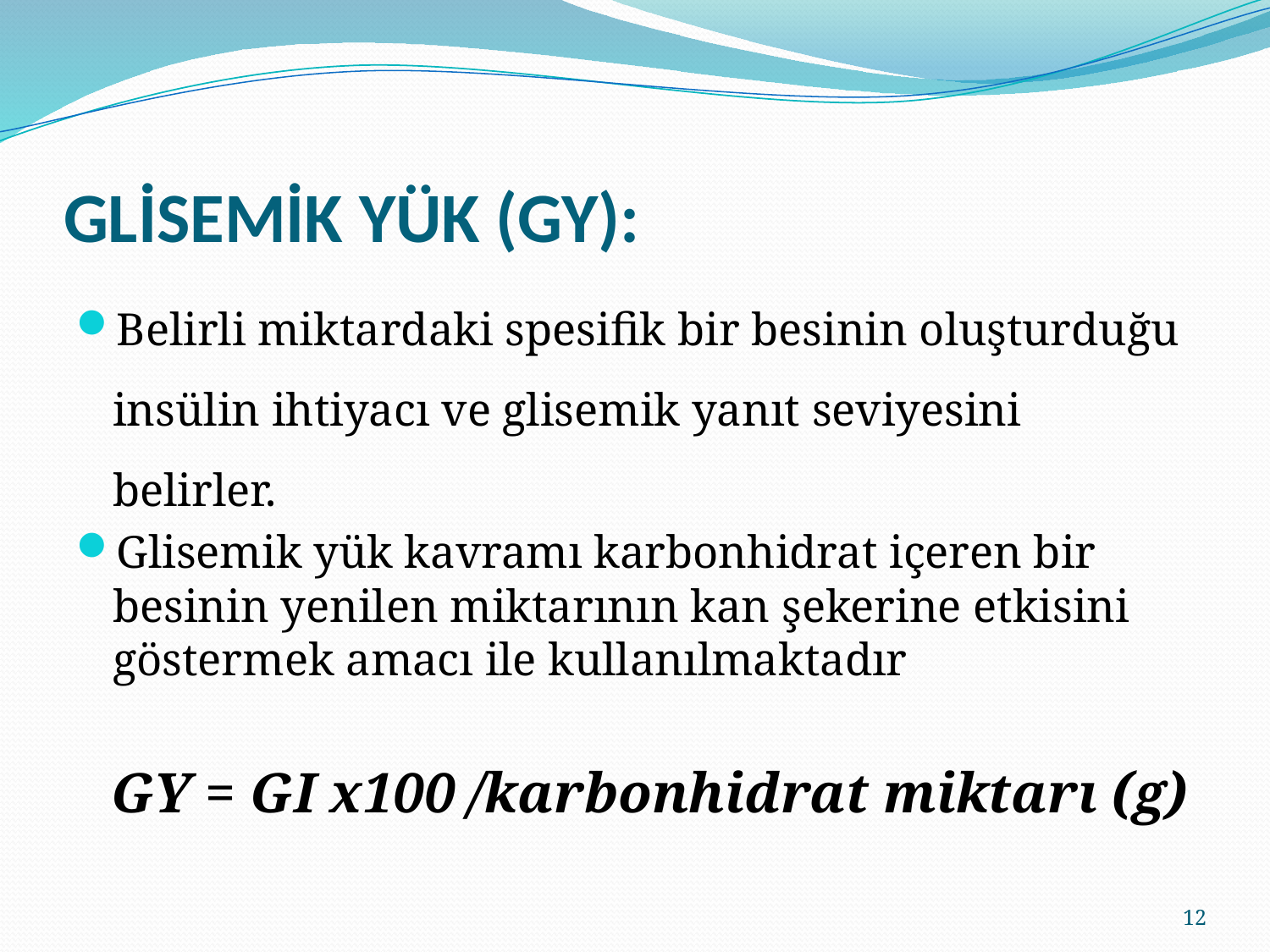

# GLİSEMİK YÜK (GY):
Belirli miktardaki spesifik bir besinin oluşturduğu insülin ihtiyacı ve glisemik yanıt seviyesini belirler.
Glisemik yük kavramı karbonhidrat içeren bir besinin yenilen miktarının kan şekerine etkisini göstermek amacı ile kullanılmaktadır

   GY = GI x100 /karbonhidrat miktarı (g)
12